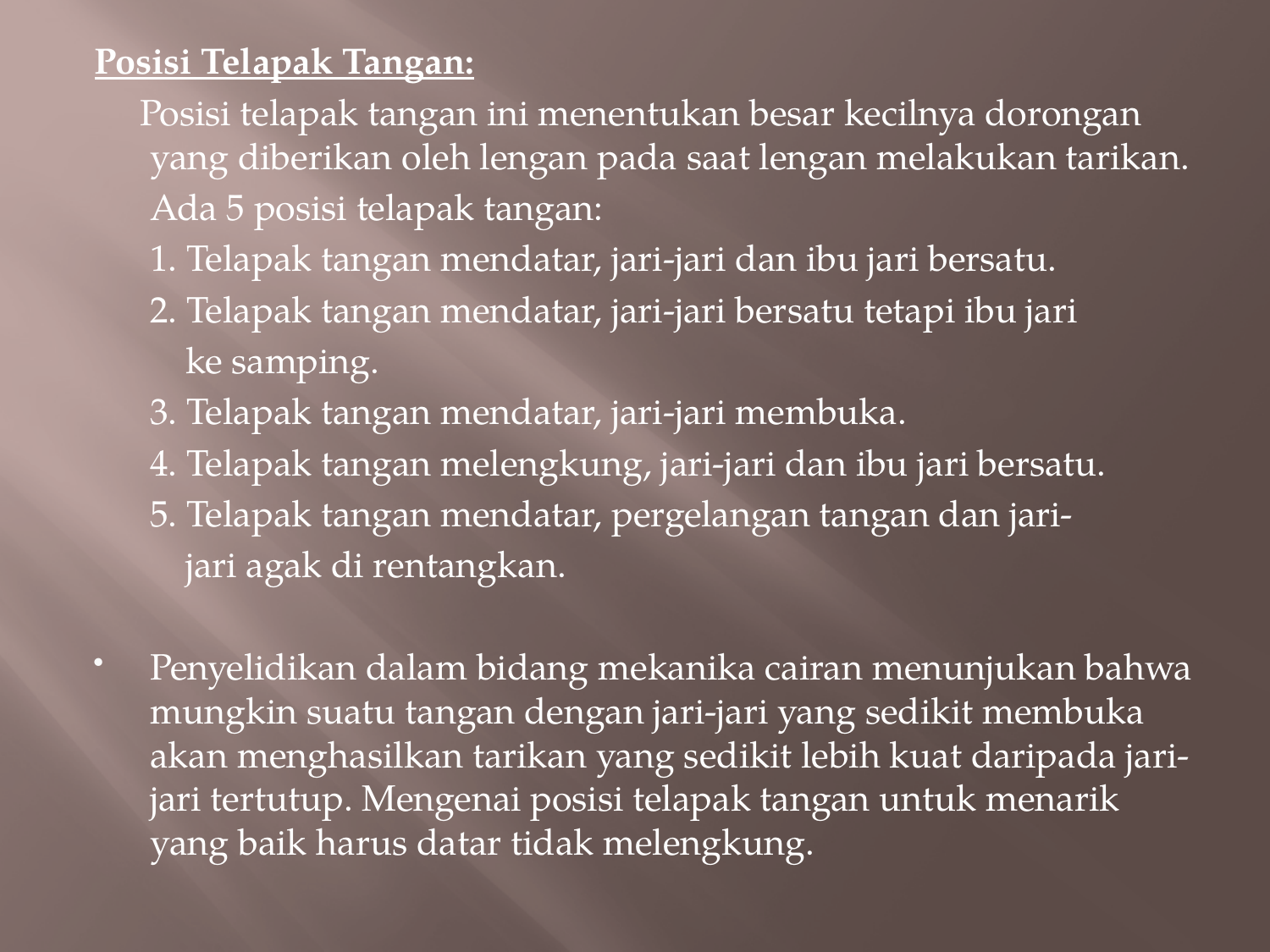

Posisi Telapak Tangan:
     Posisi telapak tangan ini menentukan besar kecilnya dorongan yang diberikan oleh lengan pada saat lengan melakukan tarikan.
	Ada 5 posisi telapak tangan:
	1. Telapak tangan mendatar, jari-jari dan ibu jari bersatu.
	2. Telapak tangan mendatar, jari-jari bersatu tetapi ibu jari
          ke samping.
	3. Telapak tangan mendatar, jari-jari membuka.
	4. Telapak tangan melengkung, jari-jari dan ibu jari bersatu.
	5. Telapak tangan mendatar, pergelangan tangan dan jari-
          jari agak di rentangkan.

Penyelidikan dalam bidang mekanika cairan menunjukan bahwa mungkin suatu tangan dengan jari-jari yang sedikit membuka akan menghasilkan tarikan yang sedikit lebih kuat daripada jari-jari tertutup. Mengenai posisi telapak tangan untuk menarik yang baik harus datar tidak melengkung.